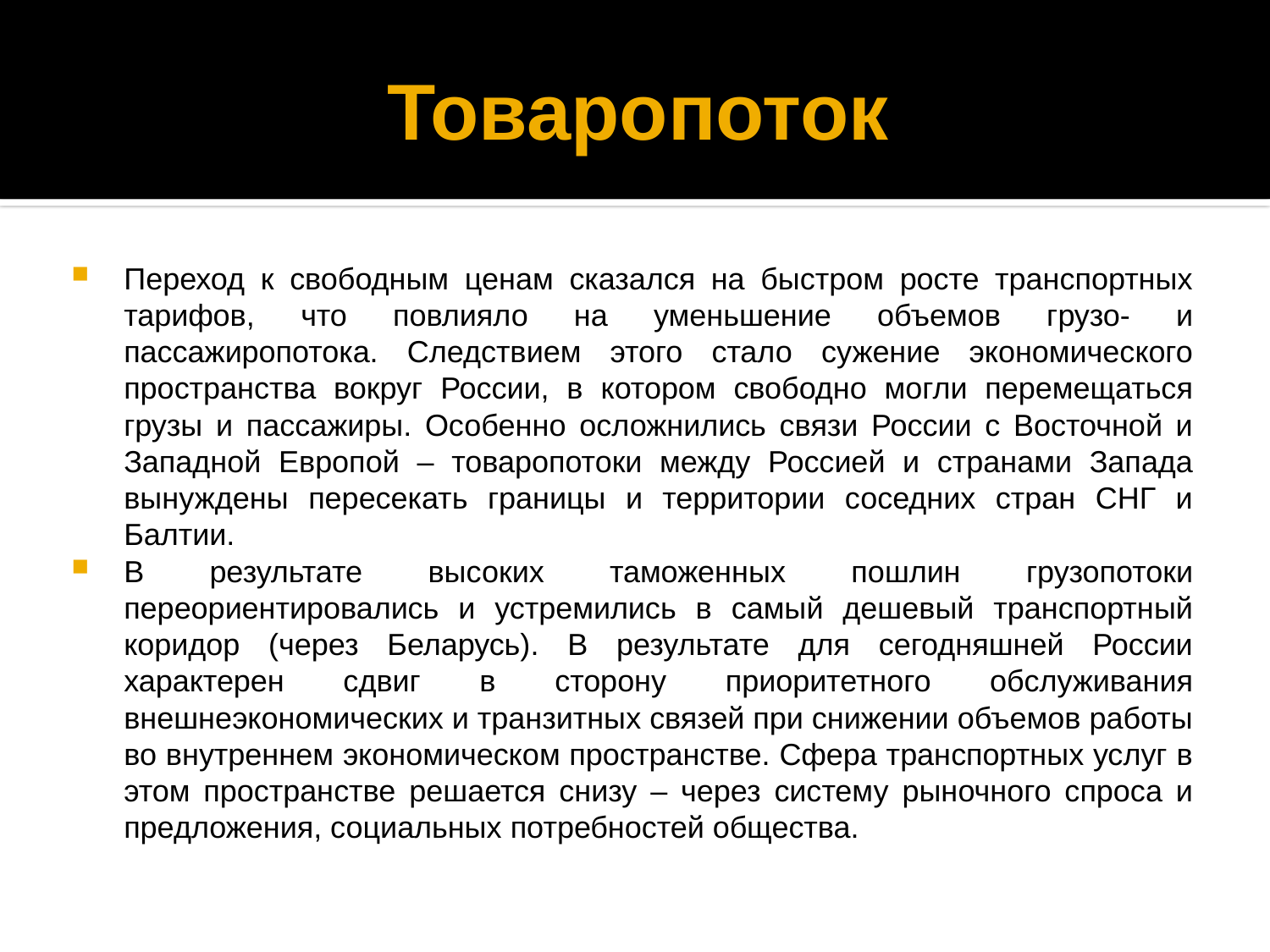

# Товаропоток
Переход к свободным ценам сказался на быстром росте транспортных тарифов, что повлияло на уменьшение объемов грузо- и пассажиропотока. Следствием этого стало сужение экономического пространства вокруг России, в котором свободно могли перемещаться грузы и пассажиры. Особенно осложнились связи России с Восточной и Западной Европой – товаропотоки между Россией и странами Запада вынуждены пересекать границы и территории соседних стран СНГ и Балтии.
В результате высоких таможенных пошлин грузопотоки переориентировались и устремились в самый дешевый транспортный коридор (через Беларусь). В результате для сегодняшней России характерен сдвиг в сторону приоритетного обслуживания внешнеэкономических и транзитных связей при снижении объемов работы во внутреннем экономическом пространстве. Сфера транспортных услуг в этом пространстве решается снизу – через систему рыночного спроса и предложения, социальных потребностей общества.